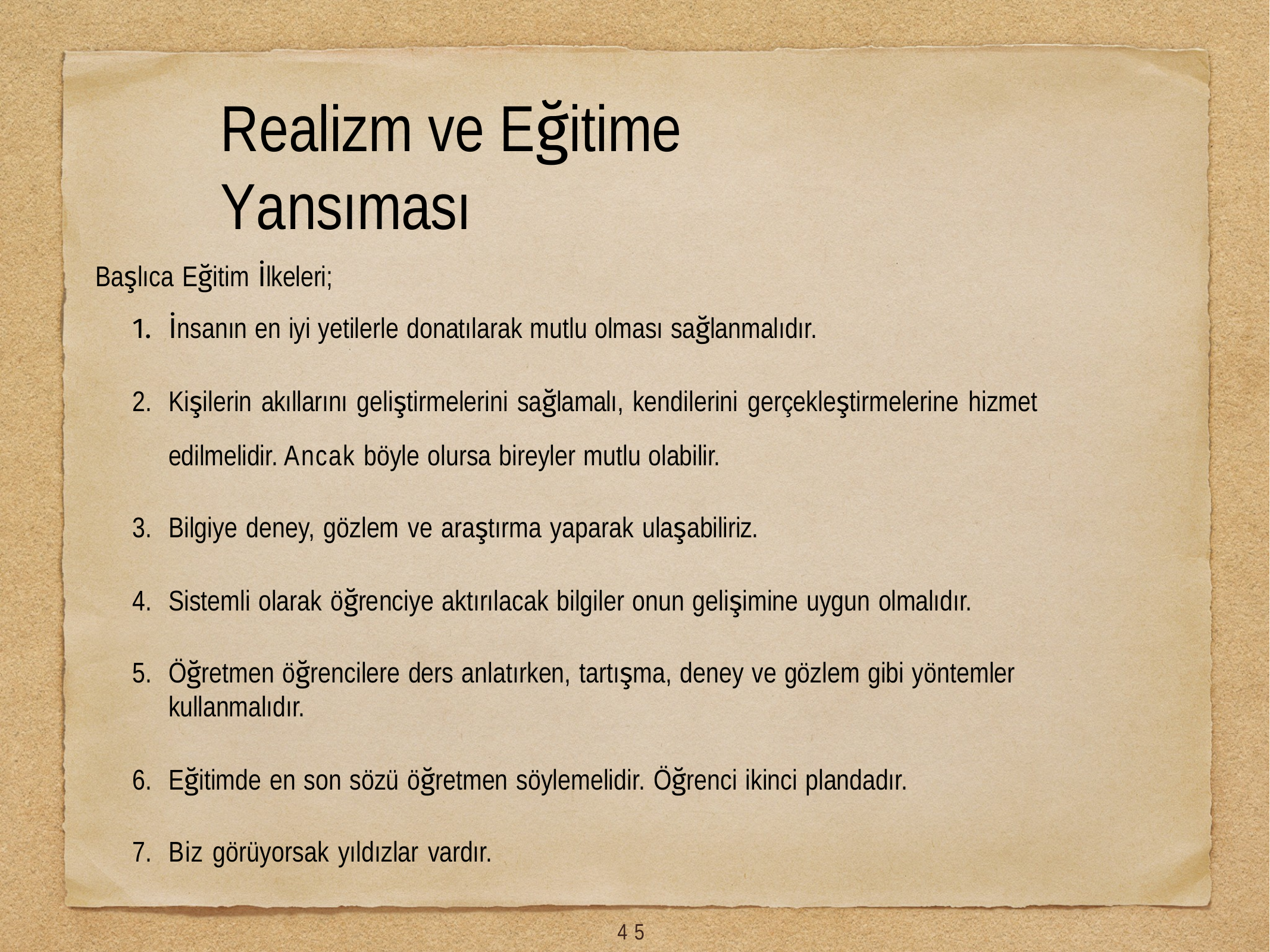

# Realizm ve Eğitime Yansıması
Başlıca Eğitim İlkeleri;
İnsanın en iyi yetilerle donatılarak mutlu olması sağlanmalıdır.
Kişilerin akıllarını geliştirmelerini sağlamalı, kendilerini gerçekleştirmelerine hizmet edilmelidir. Ancak böyle olursa bireyler mutlu olabilir.
Bilgiye deney, gözlem ve araştırma yaparak ulaşabiliriz.
Sistemli olarak öğrenciye aktırılacak bilgiler onun gelişimine uygun olmalıdır.
Öğretmen öğrencilere ders anlatırken, tartışma, deney ve gözlem gibi yöntemler kullanmalıdır.
Eğitimde en son sözü öğretmen söylemelidir. Öğrenci ikinci plandadır.
Biz görüyorsak yıldızlar vardır.
45